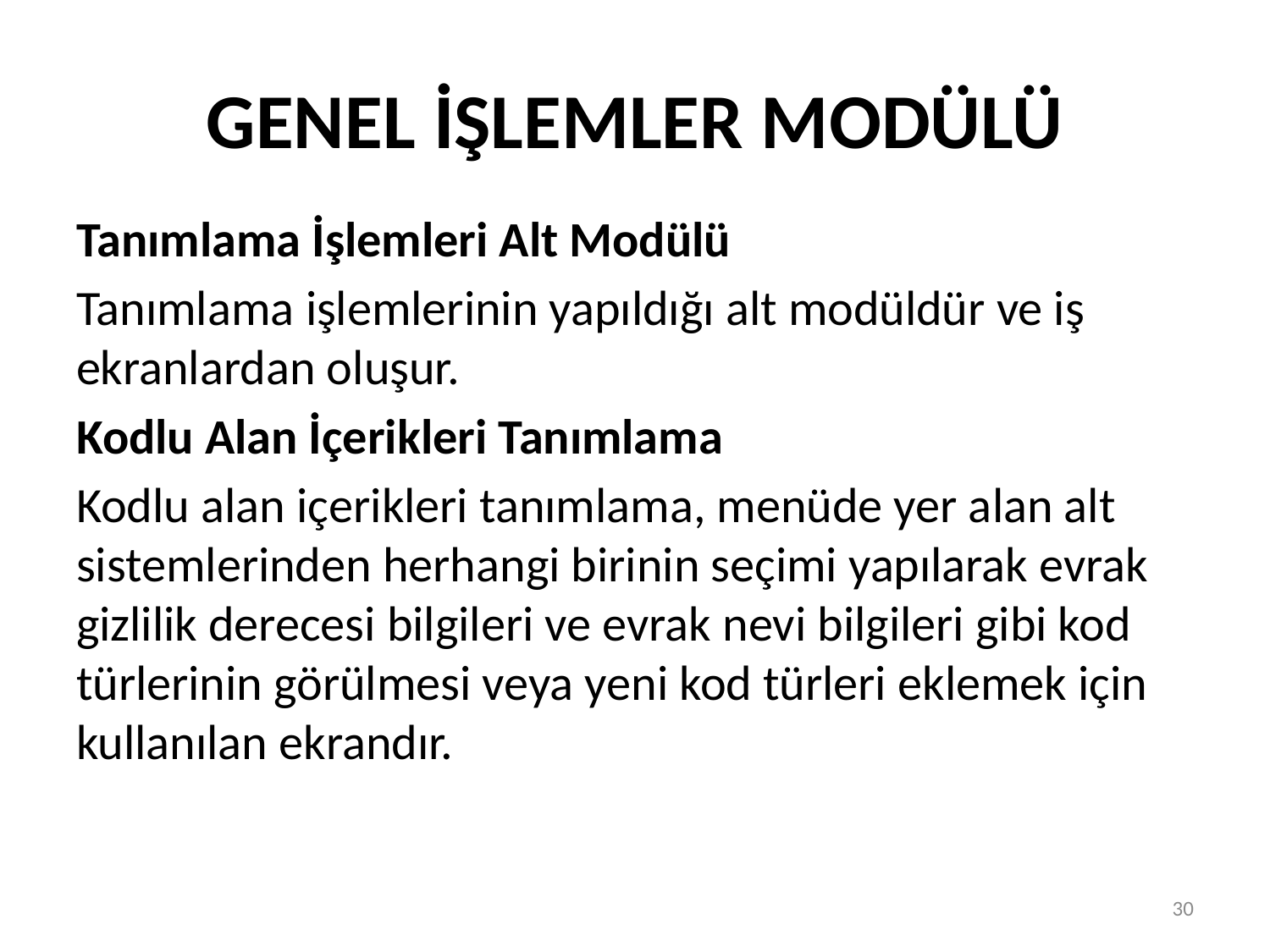

# GENEL İŞLEMLER MODÜLÜ
Tanımlama İşlemleri Alt Modülü
Tanımlama işlemlerinin yapıldığı alt modüldür ve iş ekranlardan oluşur.
Kodlu Alan İçerikleri Tanımlama
Kodlu alan içerikleri tanımlama, menüde yer alan alt sistemlerinden herhangi birinin seçimi yapılarak evrak gizlilik derecesi bilgileri ve evrak nevi bilgileri gibi kod türlerinin görülmesi veya yeni kod türleri eklemek için kullanılan ekrandır.
30